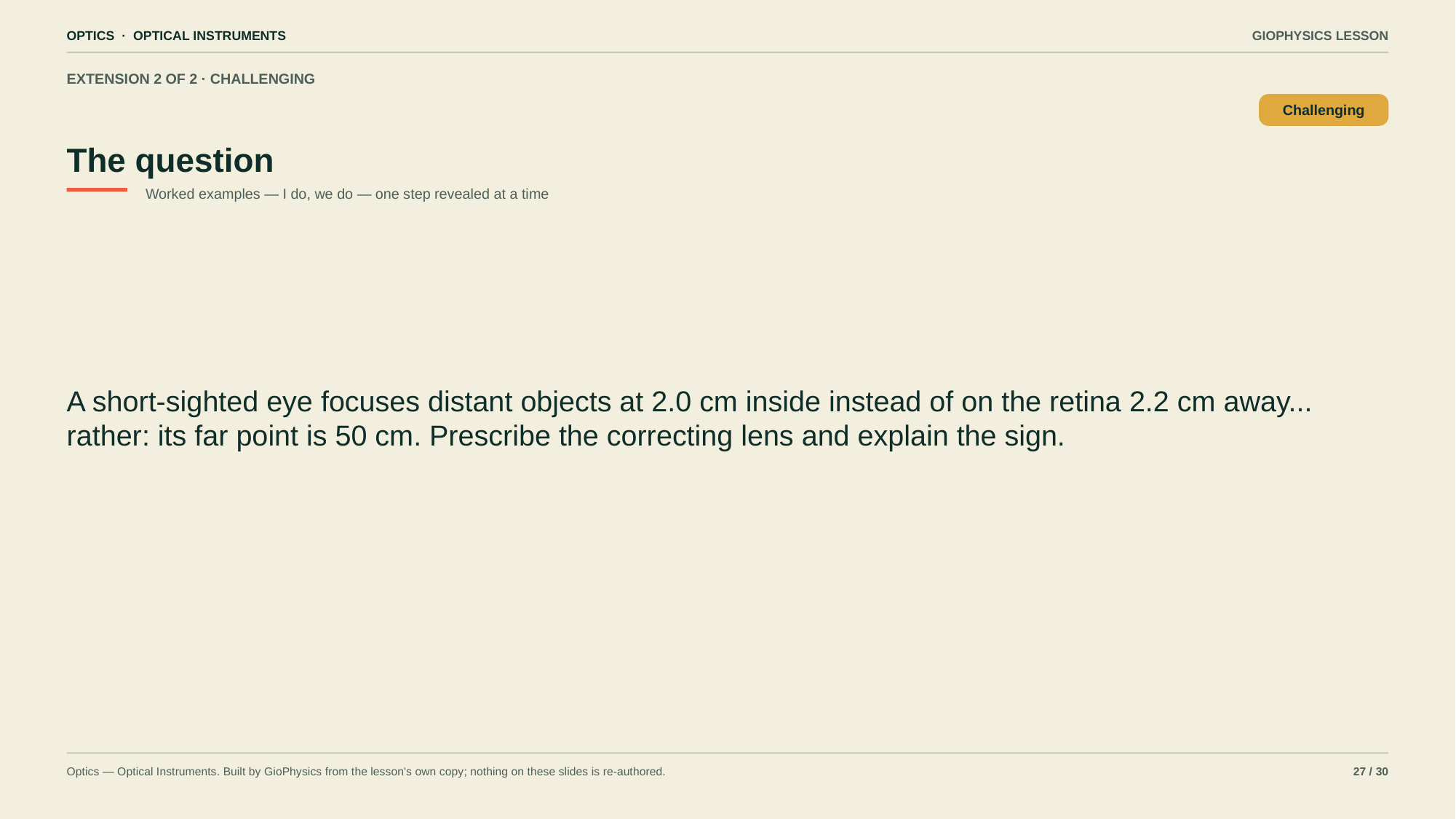

OPTICS  ·  OPTICAL INSTRUMENTS
GIOPHYSICS LESSON

EXTENSION 2 OF 2 · CHALLENGING
The question

Challenging
Worked examples — I do, we do — one step revealed at a time

A short-sighted eye focuses distant objects at 2.0 cm inside instead of on the retina 2.2 cm away... rather: its far point is 50 cm. Prescribe the correcting lens and explain the sign.

Optics — Optical Instruments. Built by GioPhysics from the lesson's own copy; nothing on these slides is re-authored.
27 / 30